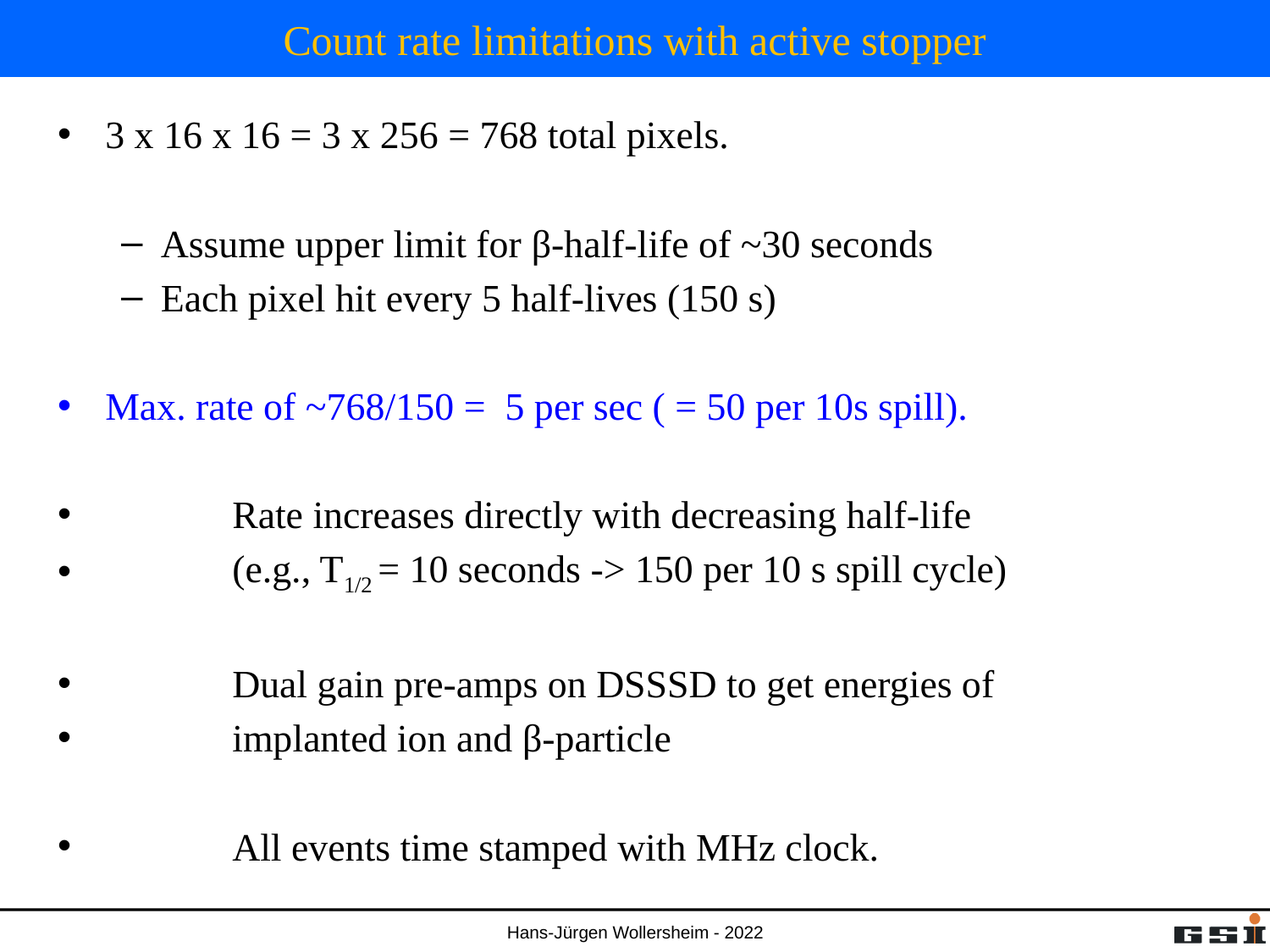

# Count rate limitations with active stopper
3 x 16 x 16 = 3 x 256 = 768 total pixels.

Assume upper limit for β-half-life of ~30 seconds
Each pixel hit every 5 half-lives (150 s)

Max. rate of ~768/150 =  5 per sec ( = 50 per 10s spill).

	Rate increases directly with decreasing half-life
	(e.g., T1/2 = 10 seconds -> 150 per 10 s spill cycle)

	Dual gain pre-amps on DSSSD to get energies of
	implanted ion and β-particle

	All events time stamped with MHz clock.